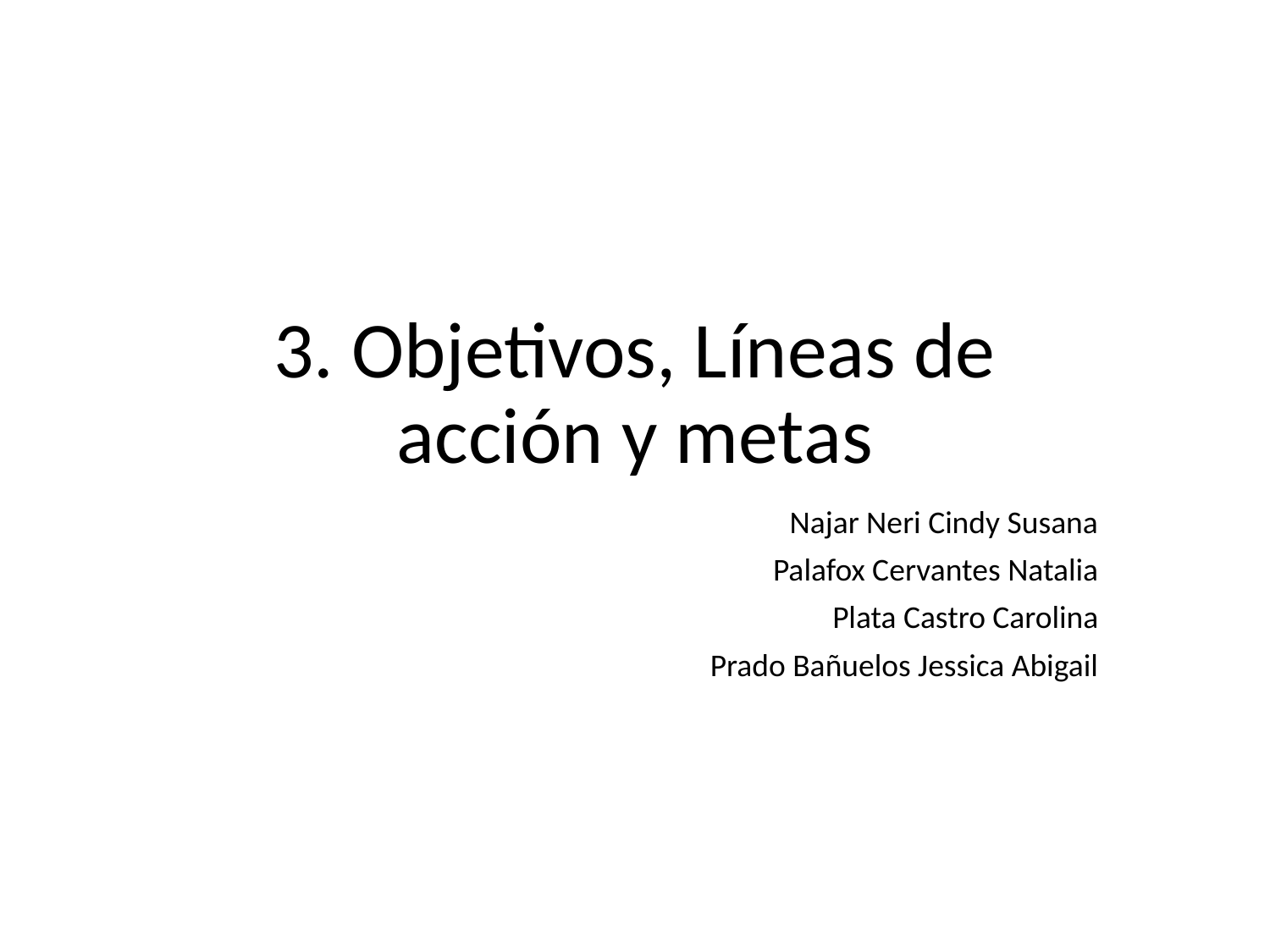

# 3. Objetivos, Líneas de acción y metas
Najar Neri Cindy Susana
Palafox Cervantes Natalia
Plata Castro Carolina
Prado Bañuelos Jessica Abigail